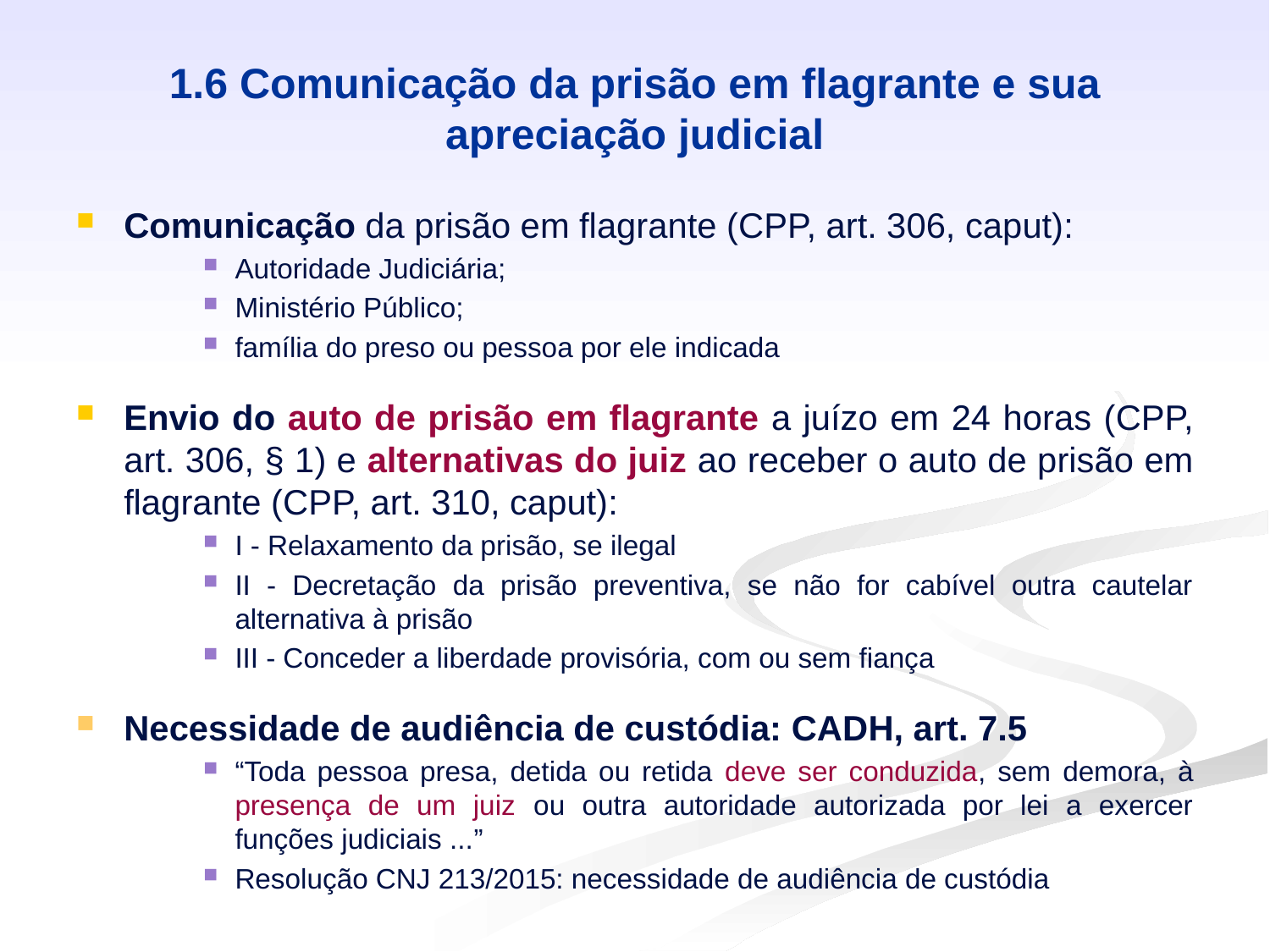

# 1.6 Comunicação da prisão em flagrante e sua apreciação judicial
Comunicação da prisão em flagrante (CPP, art. 306, caput):
Autoridade Judiciária;
Ministério Público;
família do preso ou pessoa por ele indicada
Envio do auto de prisão em flagrante a juízo em 24 horas (CPP, art. 306, § 1) e alternativas do juiz ao receber o auto de prisão em flagrante (CPP, art. 310, caput):
I - Relaxamento da prisão, se ilegal
II - Decretação da prisão preventiva, se não for cabível outra cautelar alternativa à prisão
III - Conceder a liberdade provisória, com ou sem fiança
Necessidade de audiência de custódia: CADH, art. 7.5
“Toda pessoa presa, detida ou retida deve ser conduzida, sem demora, à presença de um juiz ou outra autoridade autorizada por lei a exercer funções judiciais ...”
Resolução CNJ 213/2015: necessidade de audiência de custódia